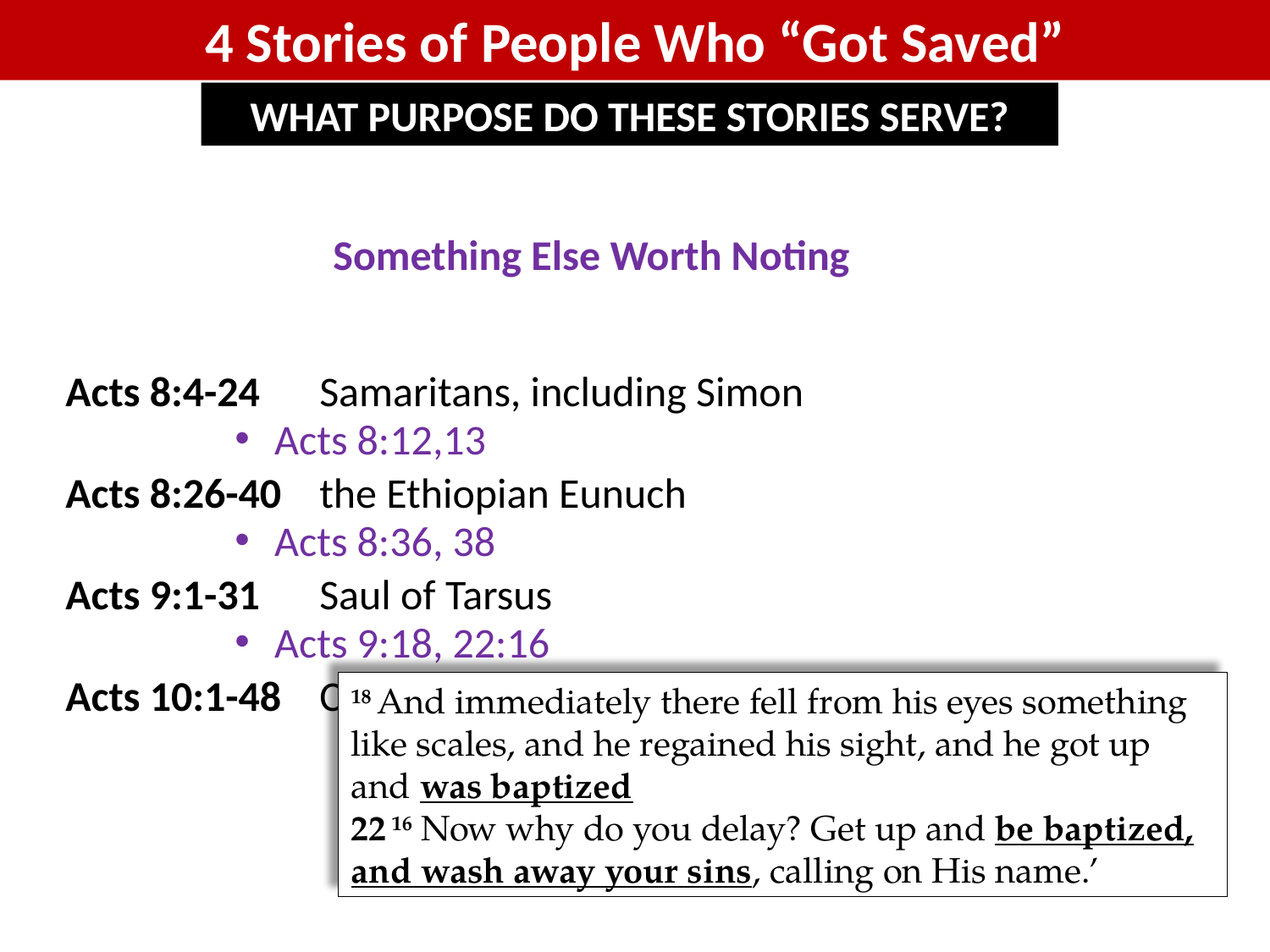

4 Stories of People Who “Got Saved”
WHAT PURPOSE DO THESE STORIES SERVE?
Something Else Worth Noting
Acts 8:4-24	Samaritans, including Simon

Acts 8:26-40	the Ethiopian Eunuch

Acts 9:1-31	Saul of Tarsus

Acts 10:1-48	Cornelius and household
Acts 8:12,13

Acts 8:36, 38

Acts 9:18, 22:16

18 And immediately there fell from his eyes something like scales, and he regained his sight, and he got up and was baptized
22 16 Now why do you delay? Get up and be baptized, and wash away your sins, calling on His name.’